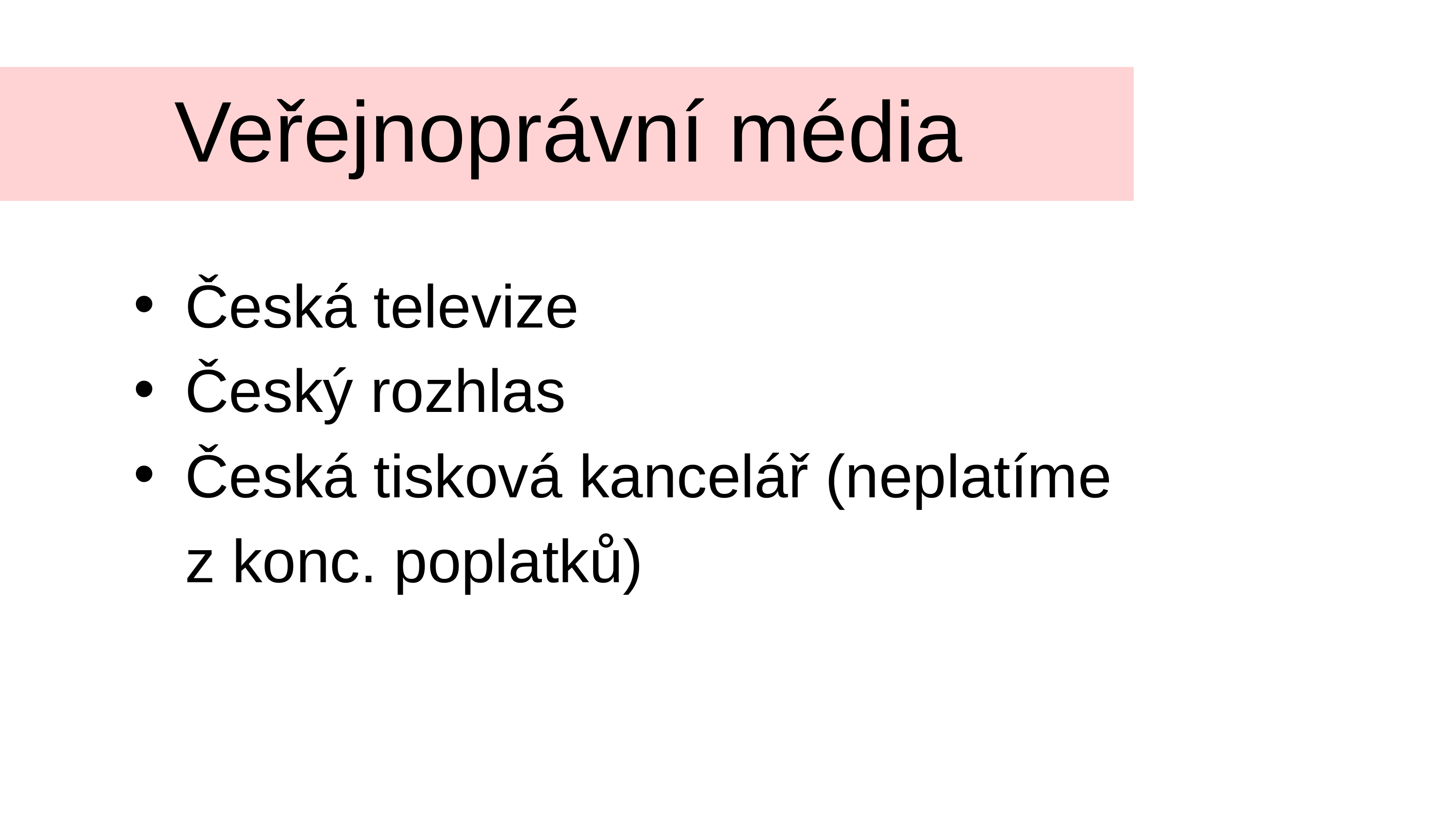

Veřejnoprávní média
Česká televize
Český rozhlas
Česká tisková kancelář (neplatíme z konc. poplatků)